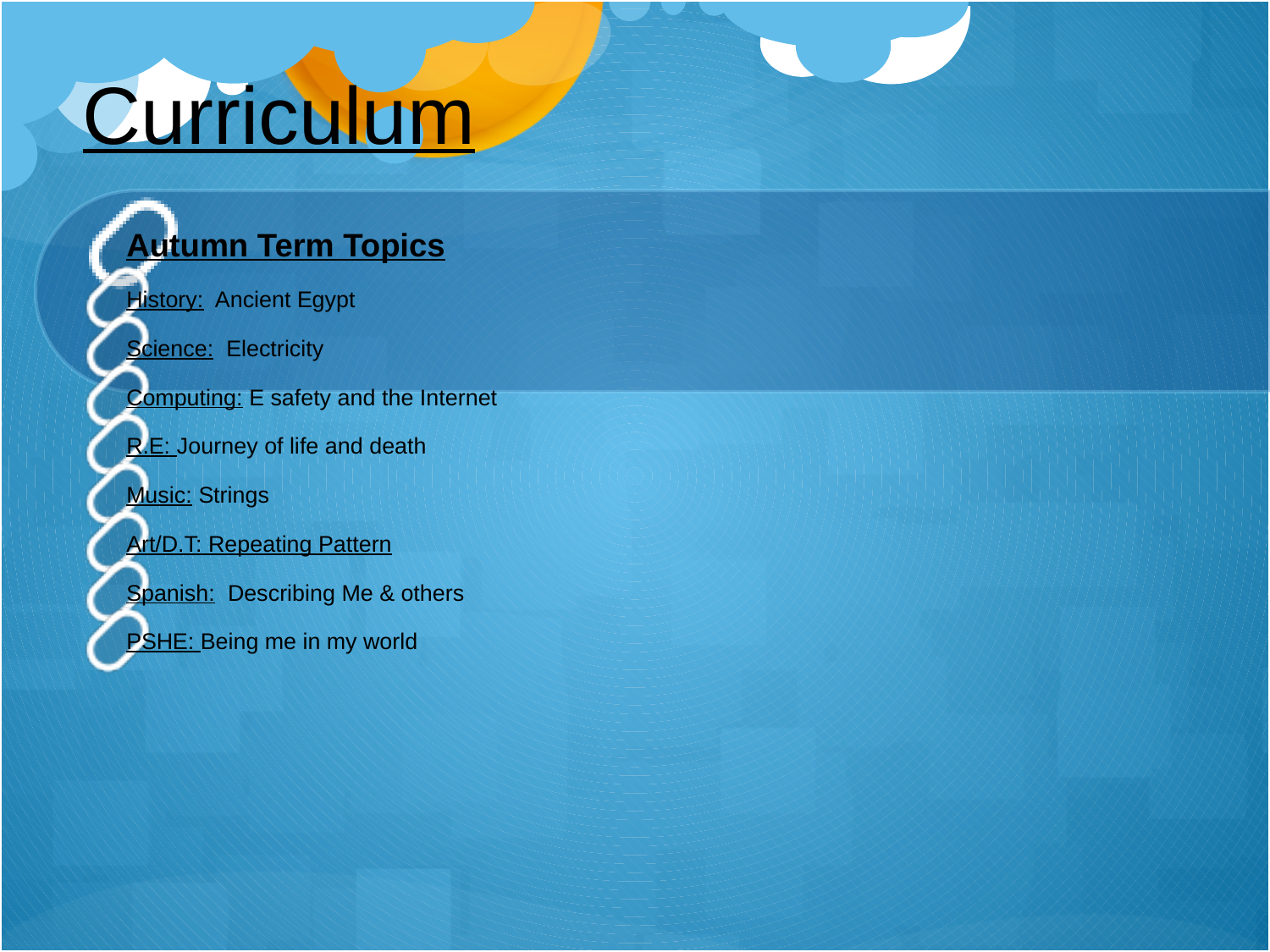

# Curriculum
Autumn Term Topics
History:  Ancient Egypt
Science:  Electricity
Computing: E safety and the Internet
R.E: Journey of life and death
Music: Strings
Art/D.T: Repeating Pattern
Spanish:  Describing Me & others
PSHE: Being me in my world